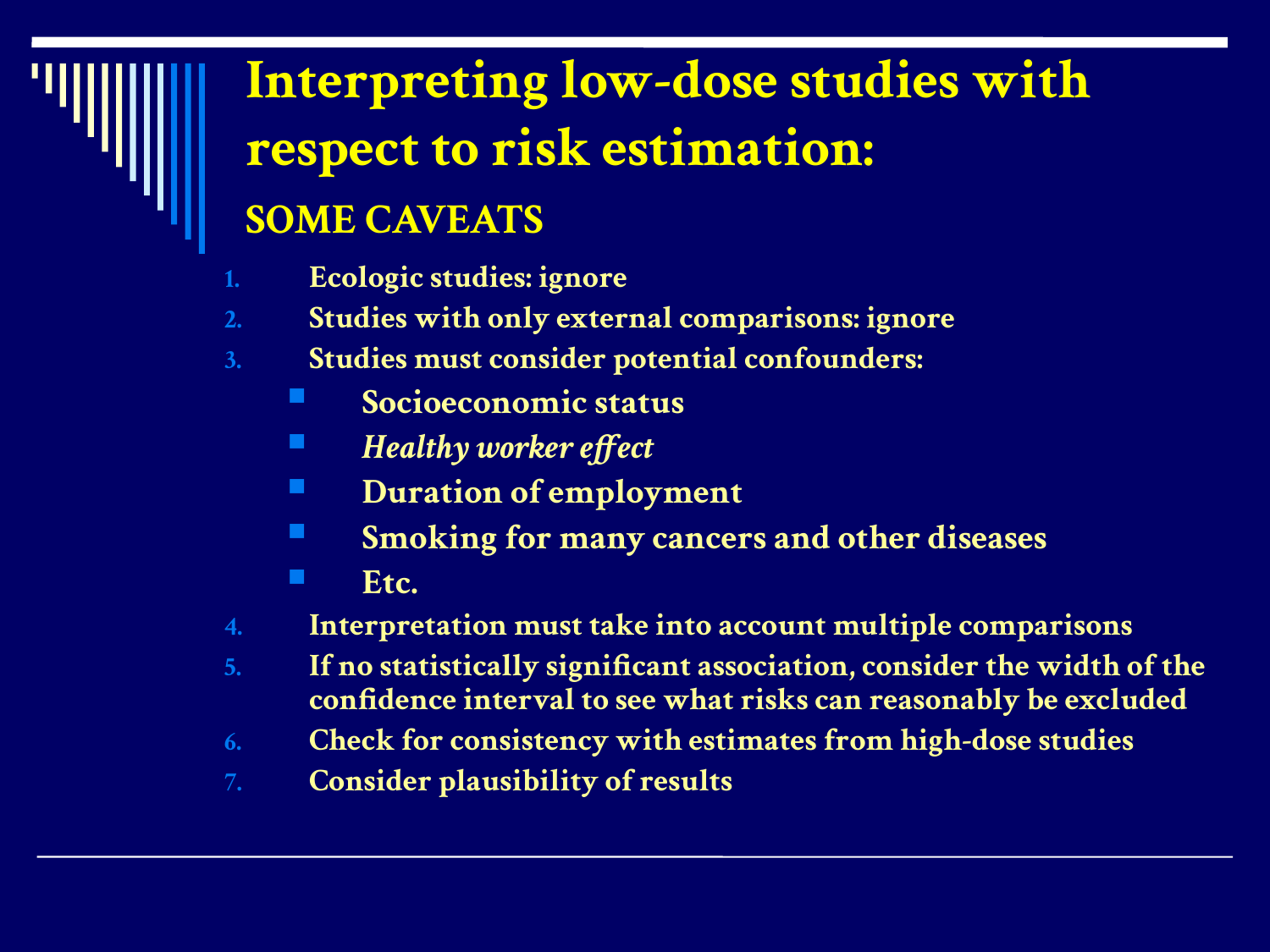

Interpreting low-dose studies with respect to risk estimation:
SOME CAVEATS
Ecologic studies: ignore
Studies with only external comparisons: ignore
Studies must consider potential confounders:
Socioeconomic status
Healthy worker effect
Duration of employment
Smoking for many cancers and other diseases
Etc.
Interpretation must take into account multiple comparisons
If no statistically significant association, consider the width of the confidence interval to see what risks can reasonably be excluded
Check for consistency with estimates from high-dose studies
Consider plausibility of results